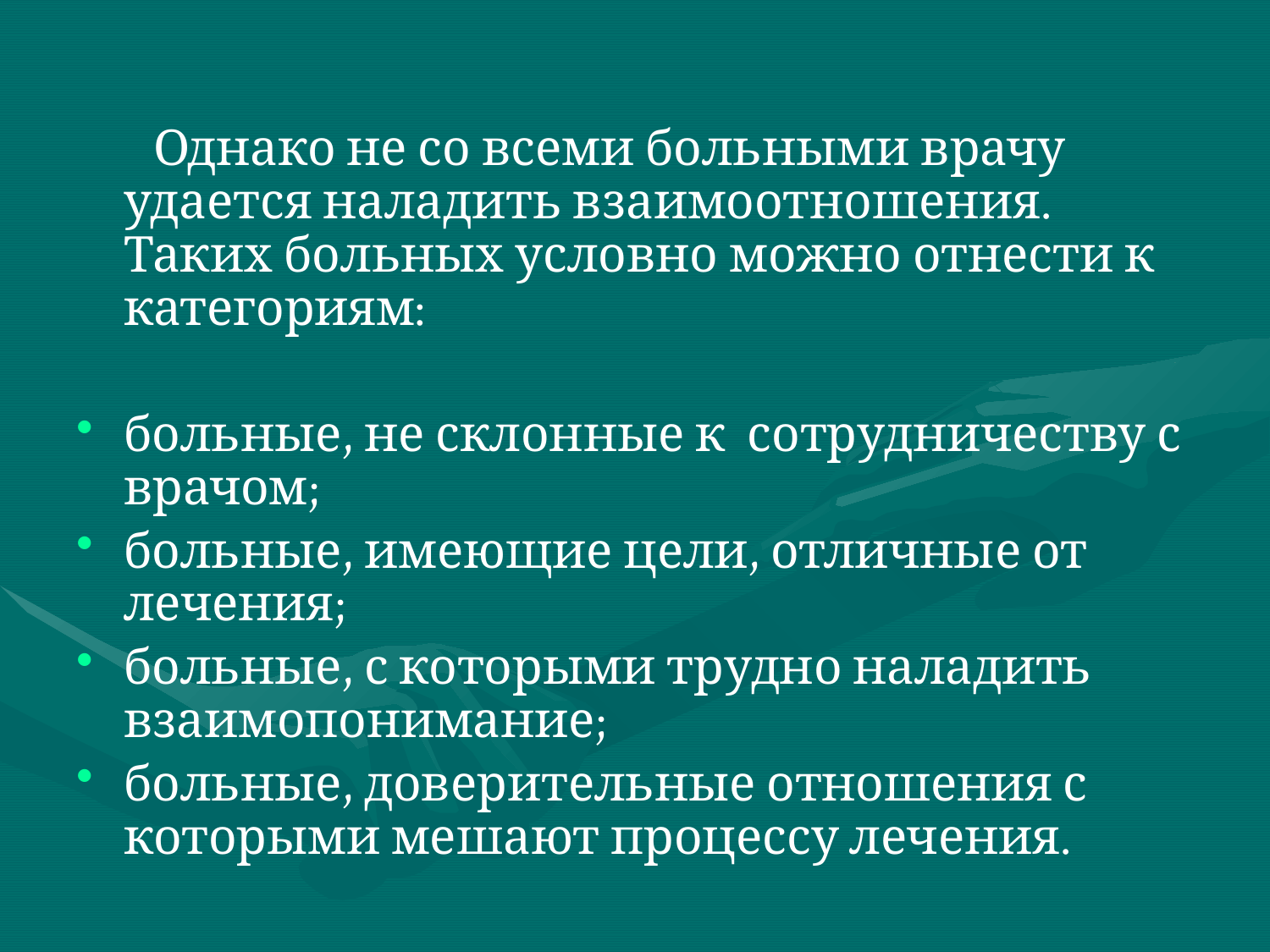

Однако не со всеми больными врачу удается наладить взаимоотношения. Таких больных условно можно отнести к категориям:

больные, не склонные к  сотрудничеству с врачом;
больные, имеющие цели, отличные от лечения;
больные, с которыми трудно наладить взаимопонимание;
больные, доверительные отношения с которыми мешают процессу лечения.